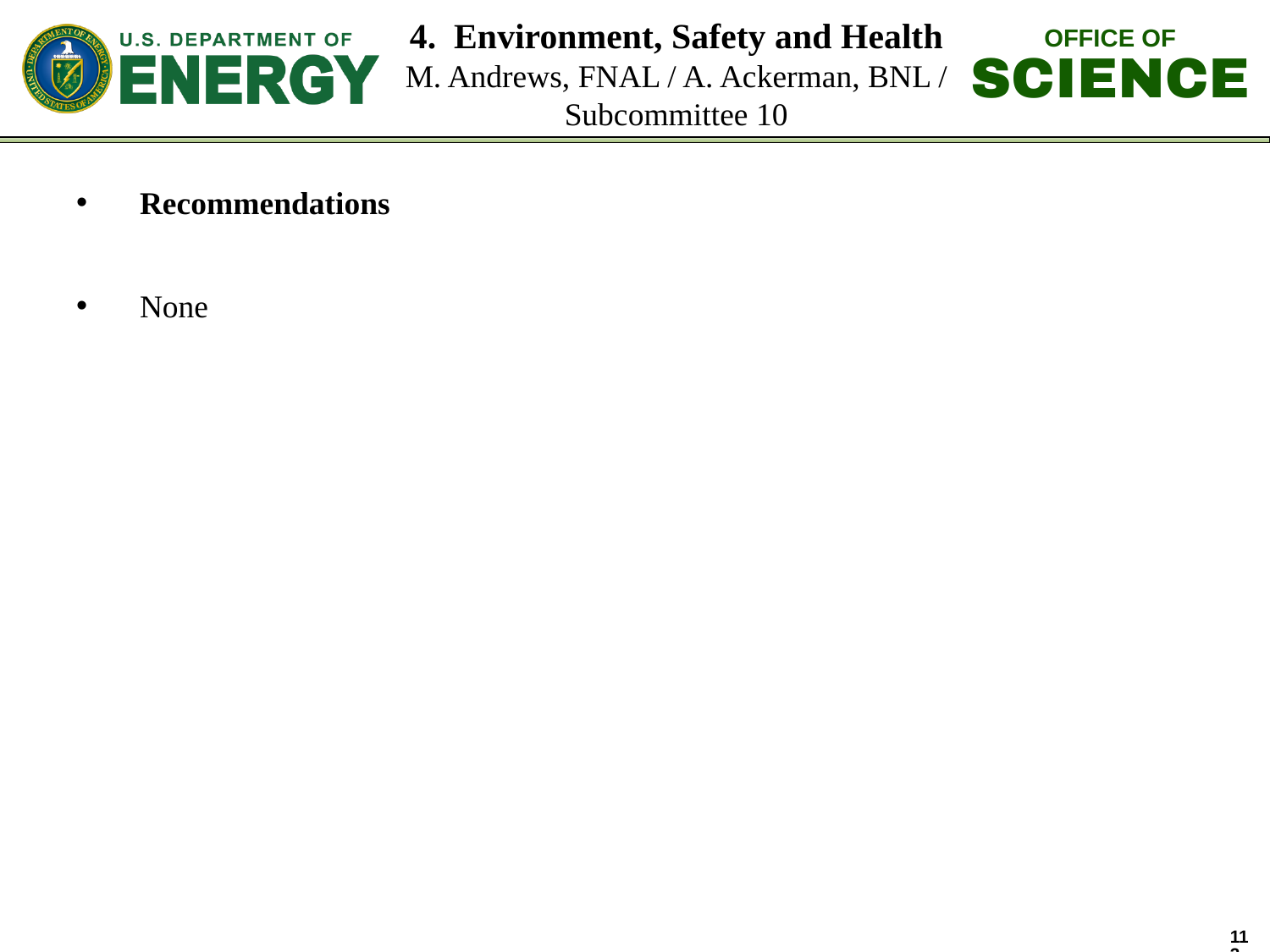

# 4.  Environment, Safety and Health M. Andrews, FNAL / A. Ackerman, BNL / Subcommittee 10
Recommendations

None

113